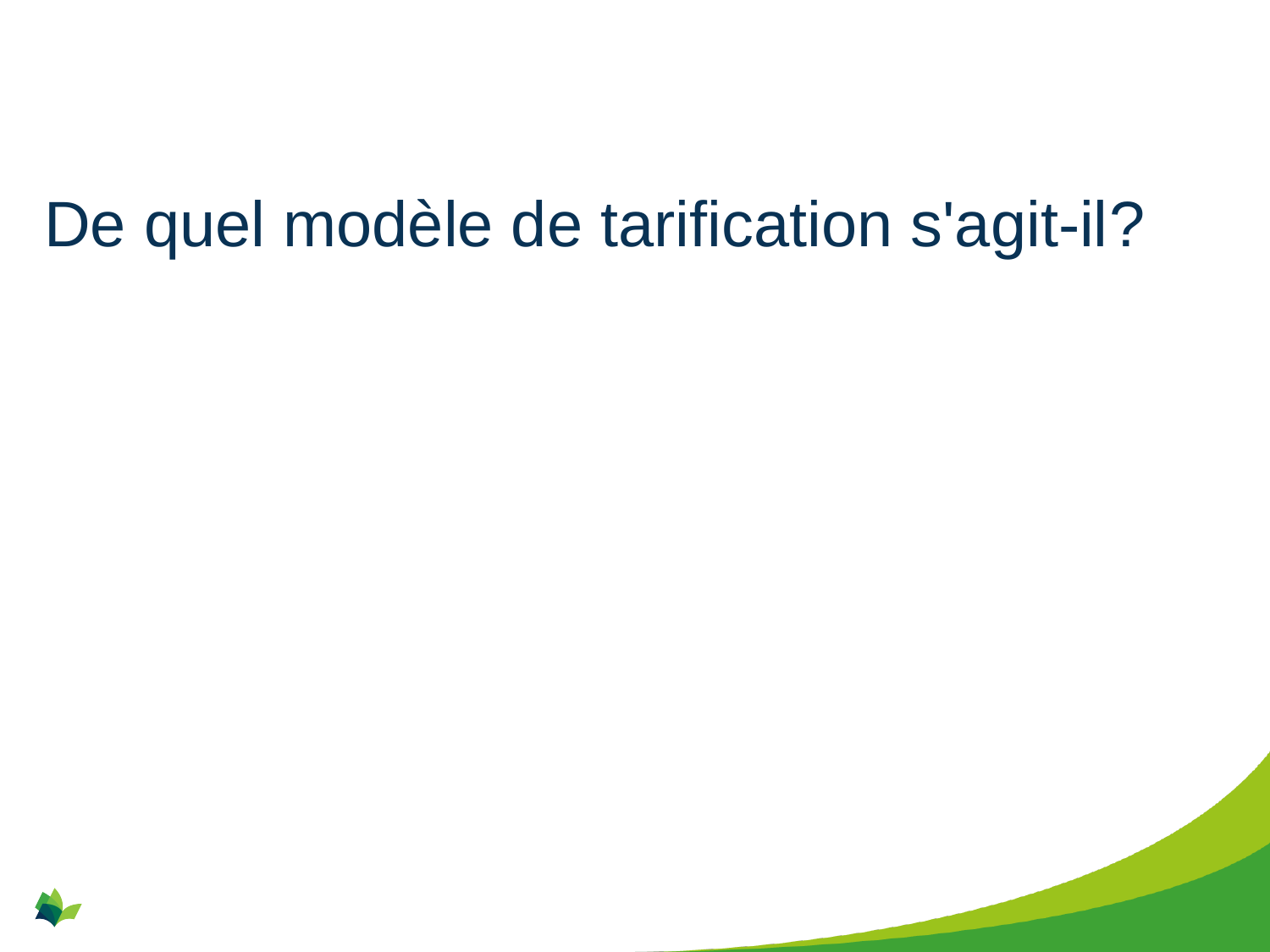

# De quel modèle de tarification s'agit-il?